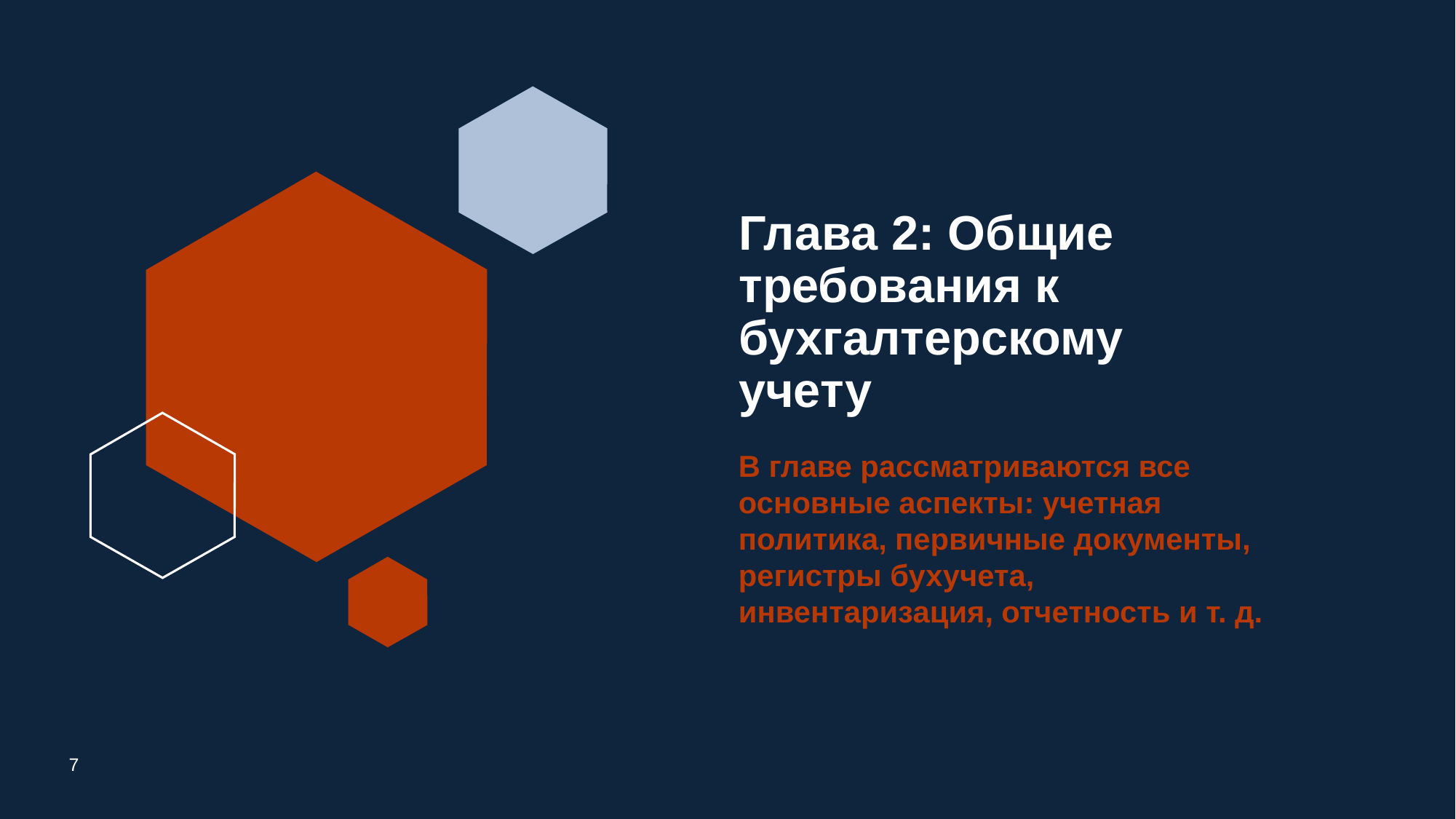

# Глава 2: Общие требования к бухгалтерскому учету
В главе рассматриваются все основные аспекты: учетная политика, первичные документы, регистры бухучета, инвентаризация, отчетность и т. д.
7